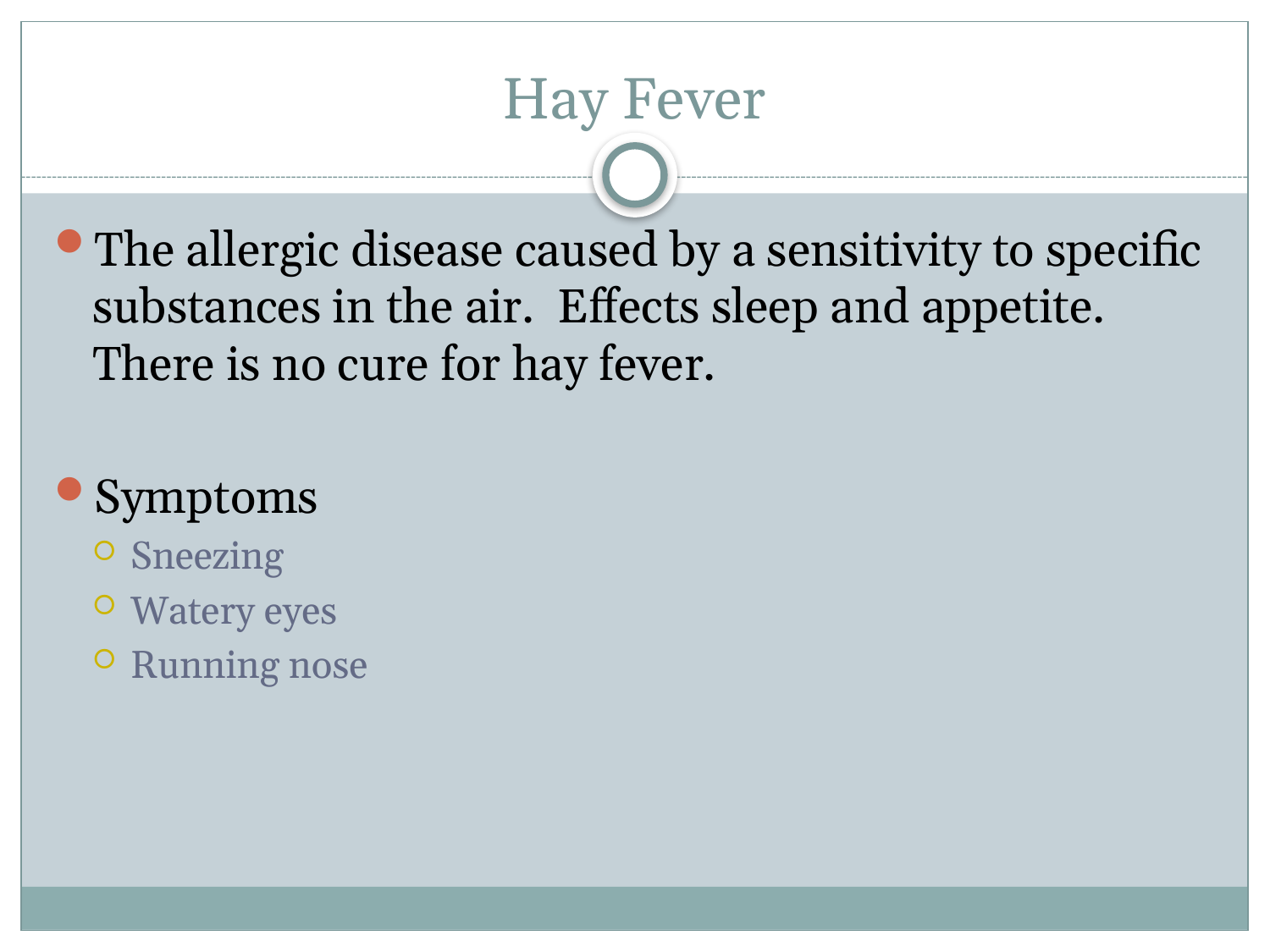

# Hay Fever
The allergic disease caused by a sensitivity to specific substances in the air.  Effects sleep and appetite.  There is no cure for hay fever.

Symptoms
Sneezing
Watery eyes
Running nose